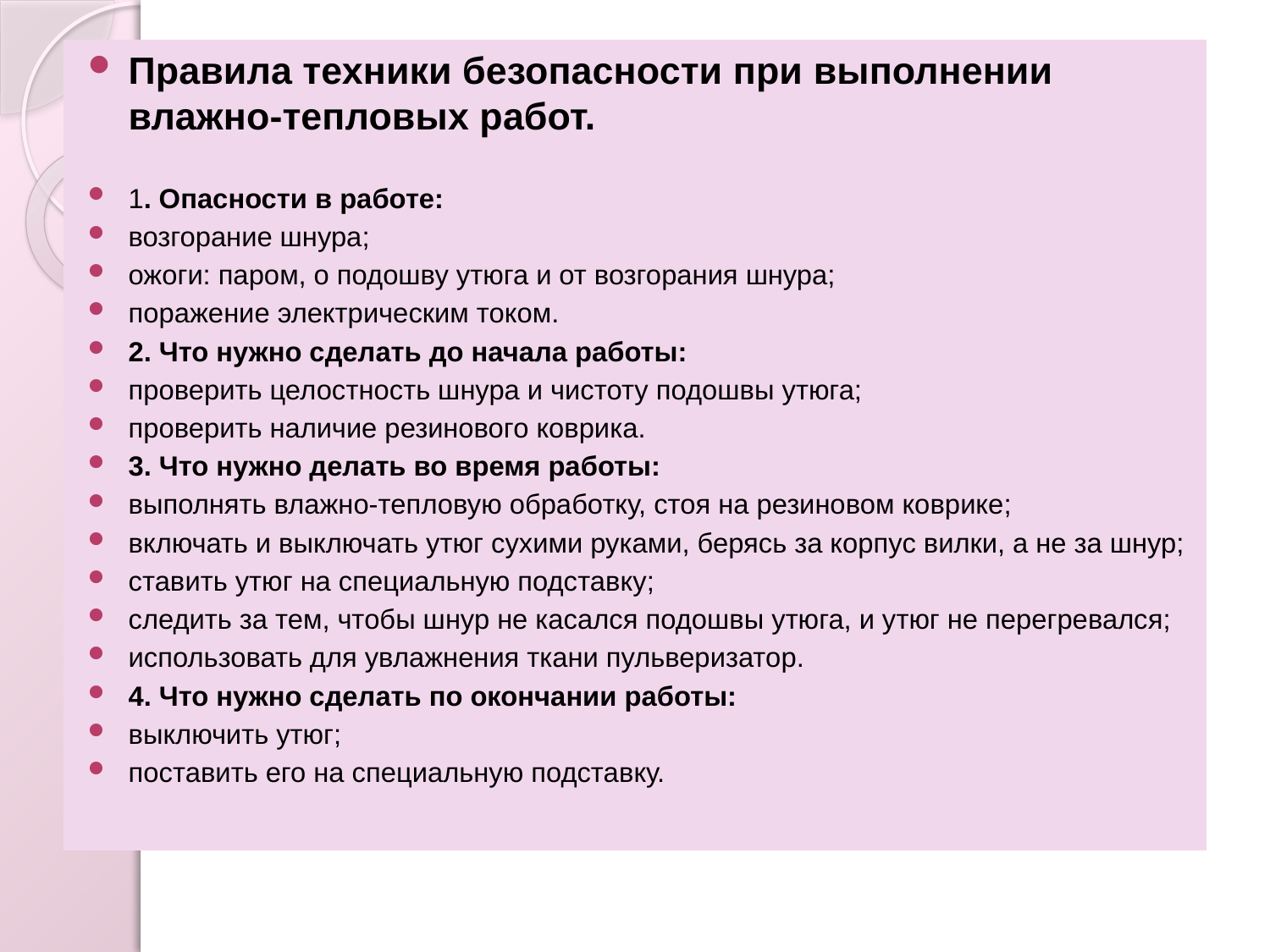

#
Правила техники безопасности при выполнении влажно-тепловых работ.

1. Опасности в работе:
возгорание шнура;
ожоги: паром, о подошву утюга и от возгорания шнура;
поражение электрическим током.
2. Что нужно сделать до начала работы:
проверить целостность шнура и чистоту подошвы утюга;
проверить наличие резинового коврика.
3. Что нужно делать во время работы:
выполнять влажно-тепловую обработку, стоя на резиновом коврике;
включать и выключать утюг сухими руками, берясь за корпус вилки, а не за шнур;
ставить утюг на специальную подставку;
следить за тем, чтобы шнур не касался подошвы утюга, и утюг не перегревался;
использовать для увлажнения ткани пульверизатор.
4. Что нужно сделать по окончании работы:
выключить утюг;
поставить его на специальную подставку.